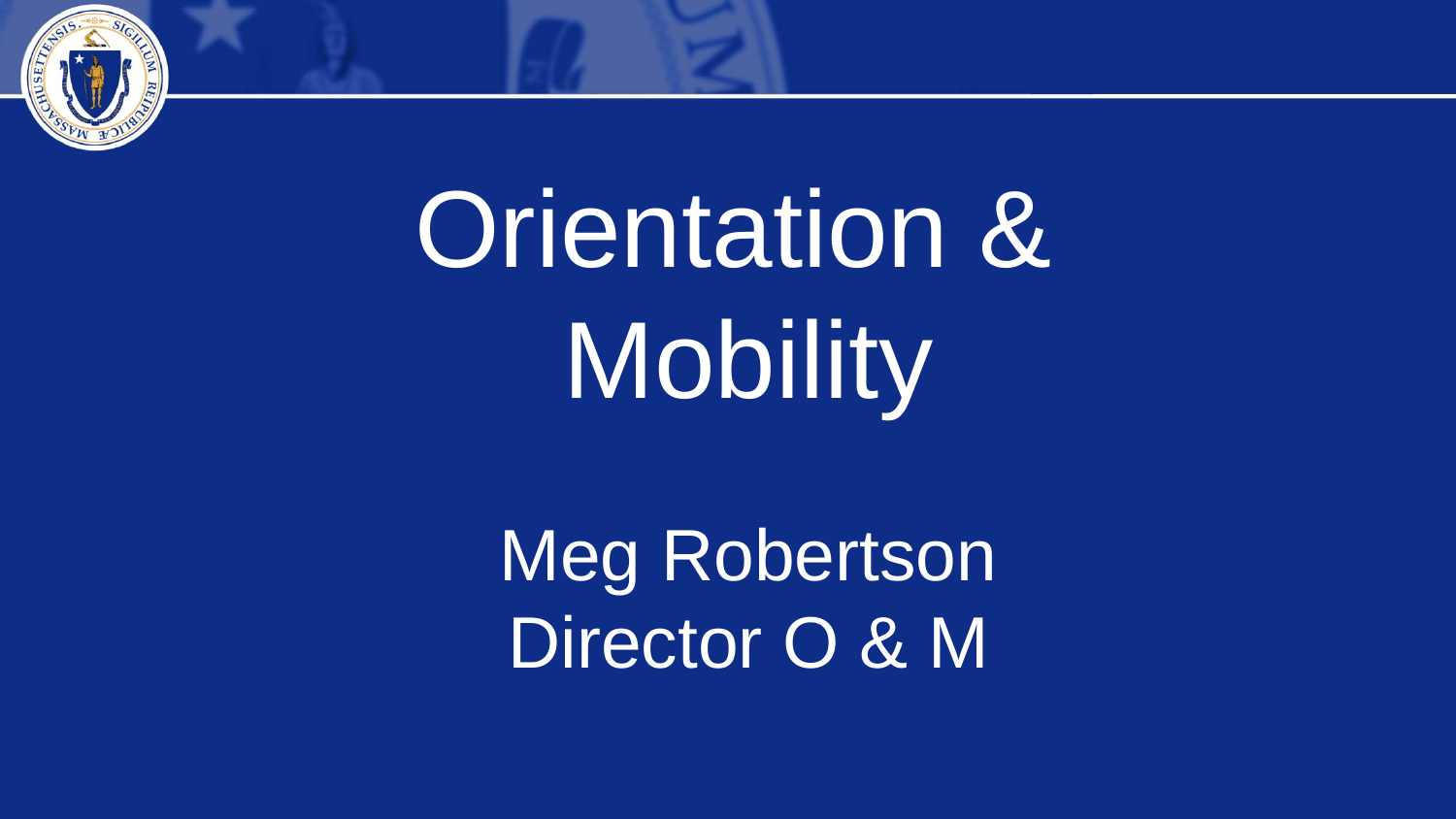

Orientation &
Mobility

Meg Robertson
Director O & M